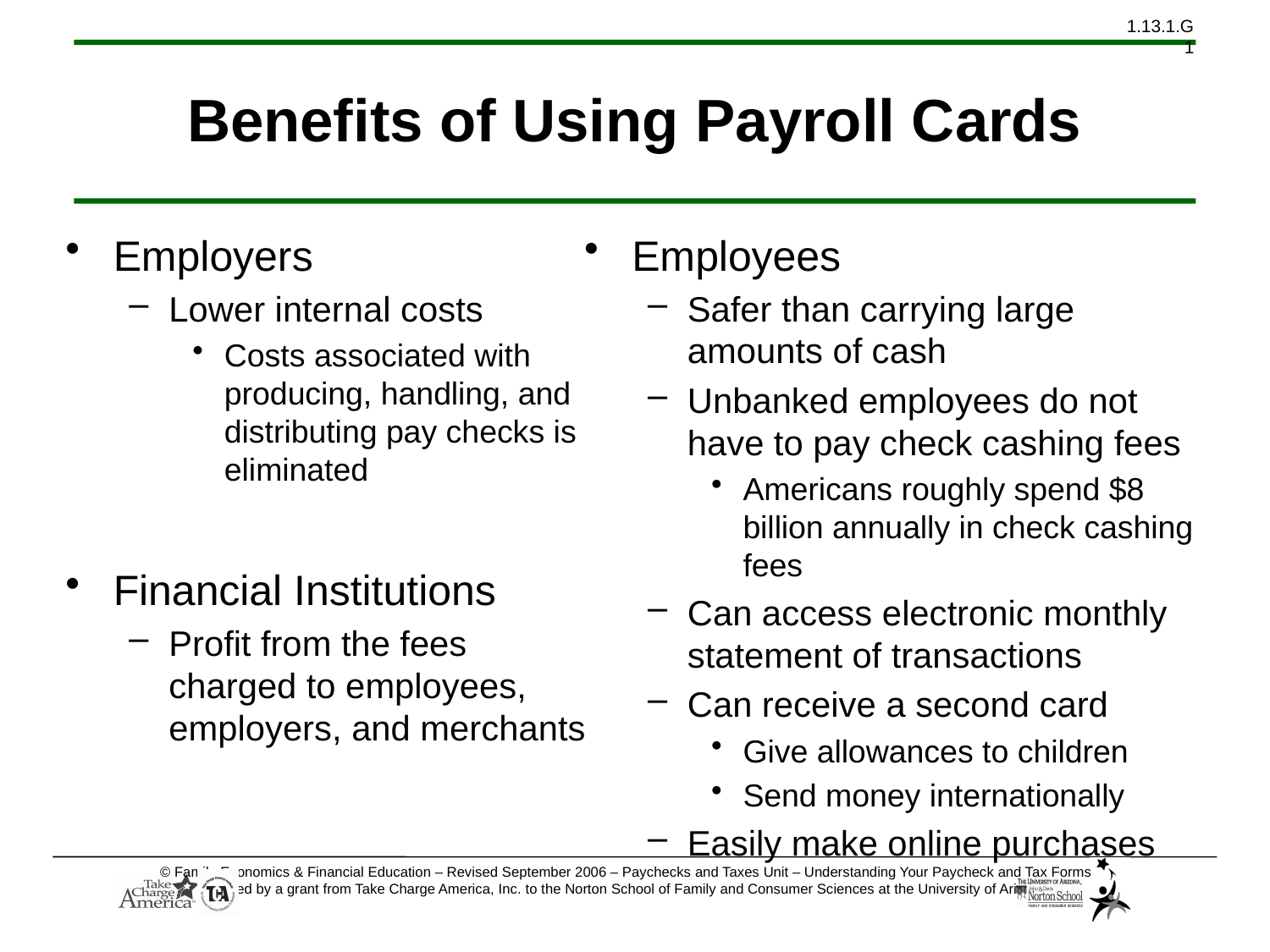

# Benefits of Using Payroll Cards
Employers
Lower internal costs
Costs associated with producing, handling, and distributing pay checks is eliminated

Financial Institutions
Profit from the fees charged to employees, employers, and merchants
Employees
Safer than carrying large amounts of cash
Unbanked employees do not have to pay check cashing fees
Americans roughly spend $8 billion annually in check cashing fees
Can access electronic monthly statement of transactions
Can receive a second card
Give allowances to children
Send money internationally
Easily make online purchases